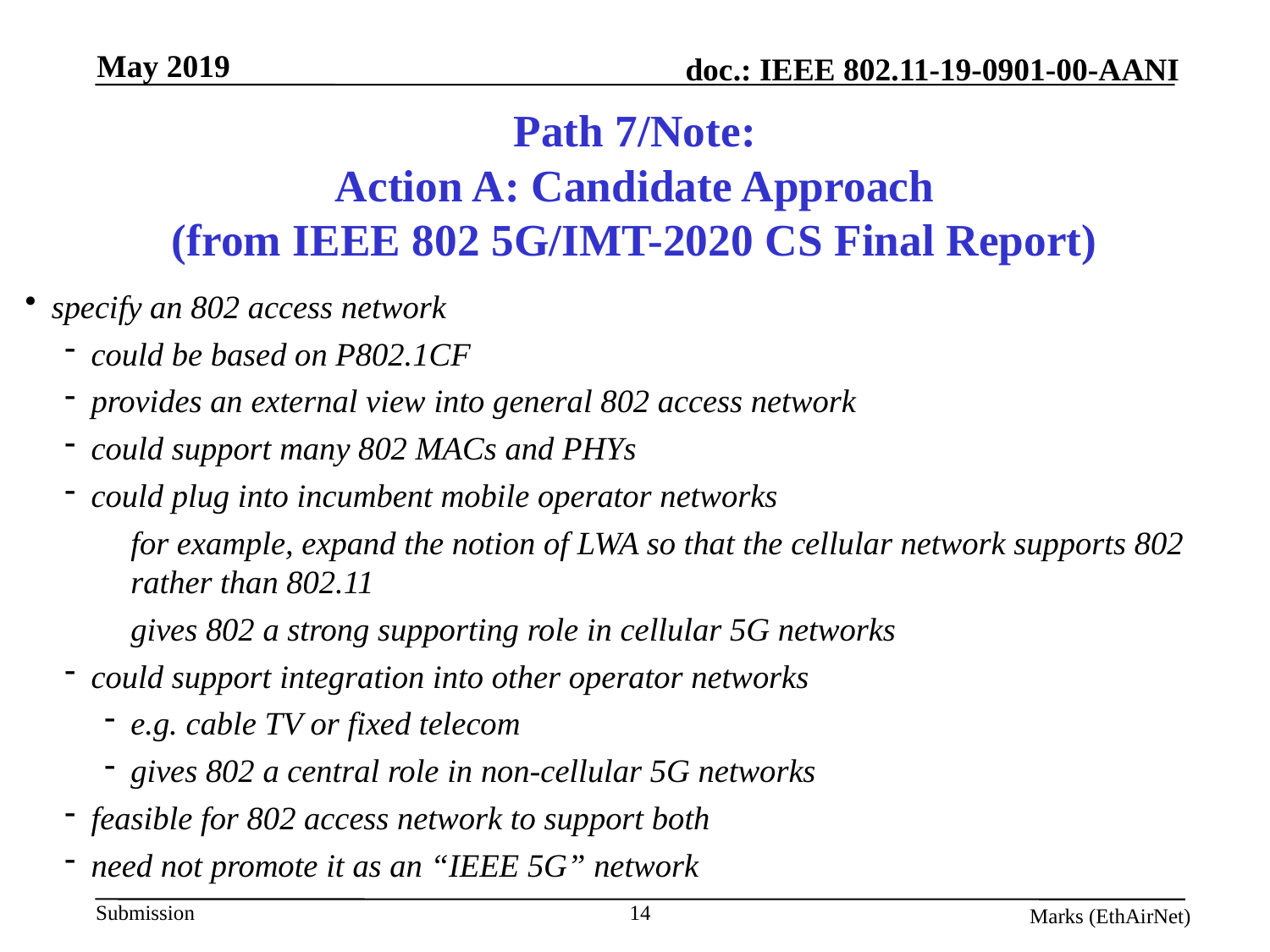

# Path 7/Note: Action A: Candidate Approach (from IEEE 802 5G/IMT-2020 CS Final Report)
specify an 802 access network
could be based on P802.1CF
provides an external view into general 802 access network
could support many 802 MACs and PHYs
could plug into incumbent mobile operator networks
for example, expand the notion of LWA so that the cellular network supports 802 rather than 802.11
gives 802 a strong supporting role in cellular 5G networks
could support integration into other operator networks
e.g. cable TV or fixed telecom
gives 802 a central role in non-cellular 5G networks
feasible for 802 access network to support both
need not promote it as an “IEEE 5G” network
14